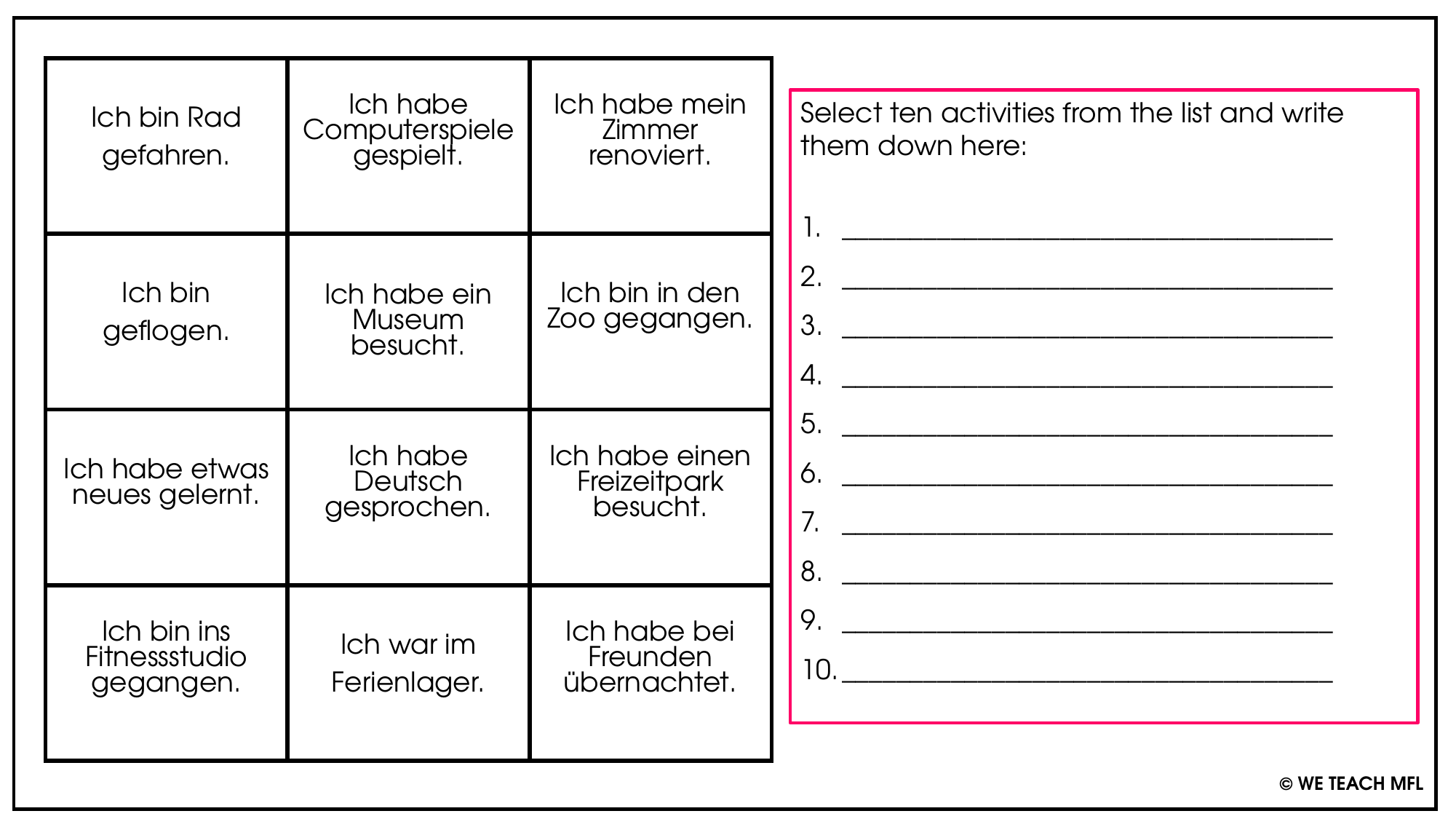

| Ich bin Rad gefahren. | Ich habe Computerspiele gespielt. | Ich habe mein Zimmer renoviert. |
| --- | --- | --- |
| Ich bin geflogen. | Ich habe ein Museum besucht. | Ich bin in den Zoo gegangen. |
| Ich habe etwas neues gelernt. | Ich habe Deutsch gesprochen. | Ich habe einen Freizeitpark besucht. |
| Ich bin ins Fitnessstudio gegangen. | Ich war im Ferienlager. | Ich habe bei Freunden übernachtet. |
Select ten activities from the list and write them down here:

____________________________________
____________________________________
____________________________________
____________________________________
____________________________________
____________________________________
____________________________________
____________________________________
____________________________________
____________________________________

© WE TEACH MFL